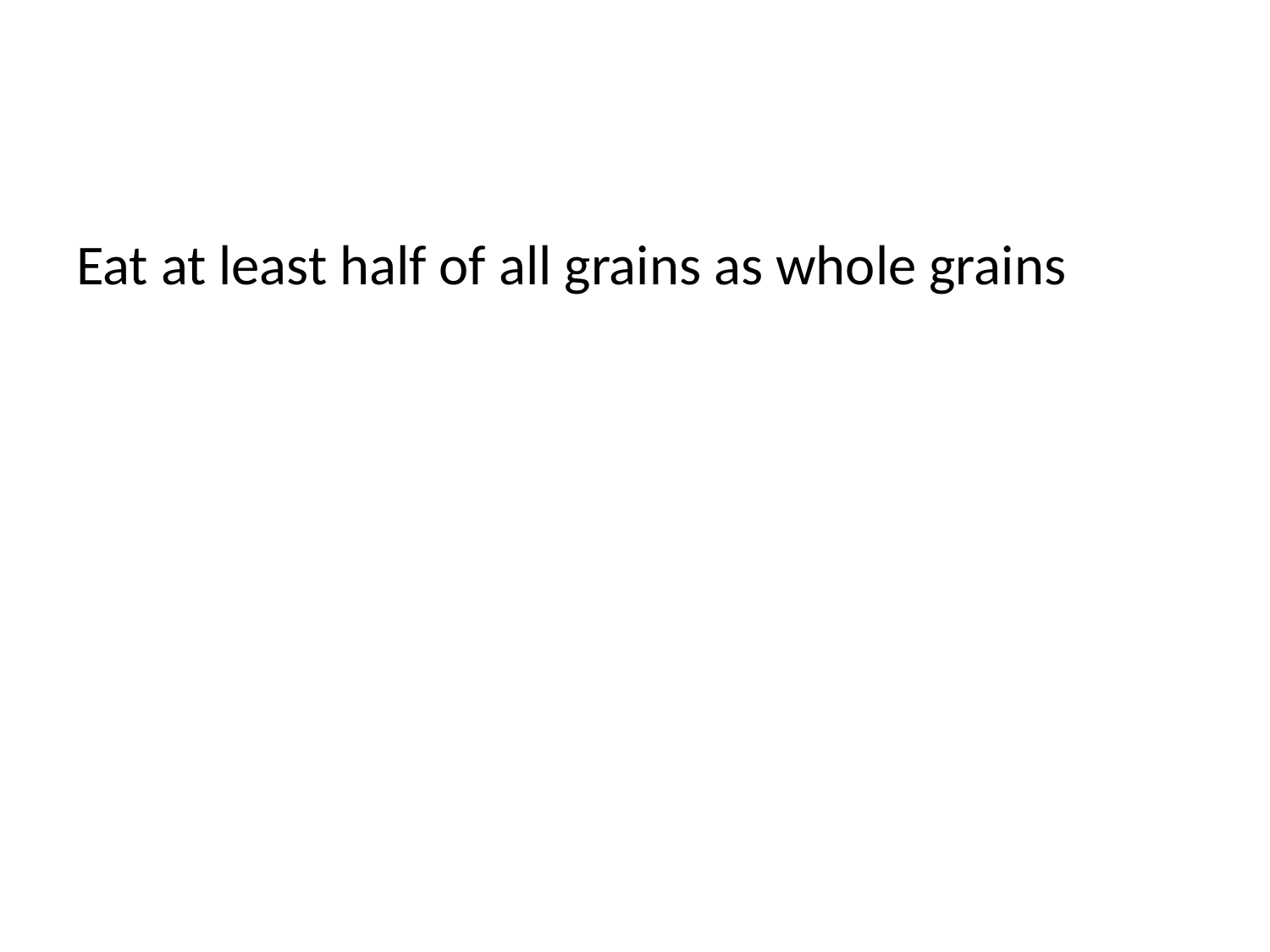

#
Eat at least half of all grains as whole grains